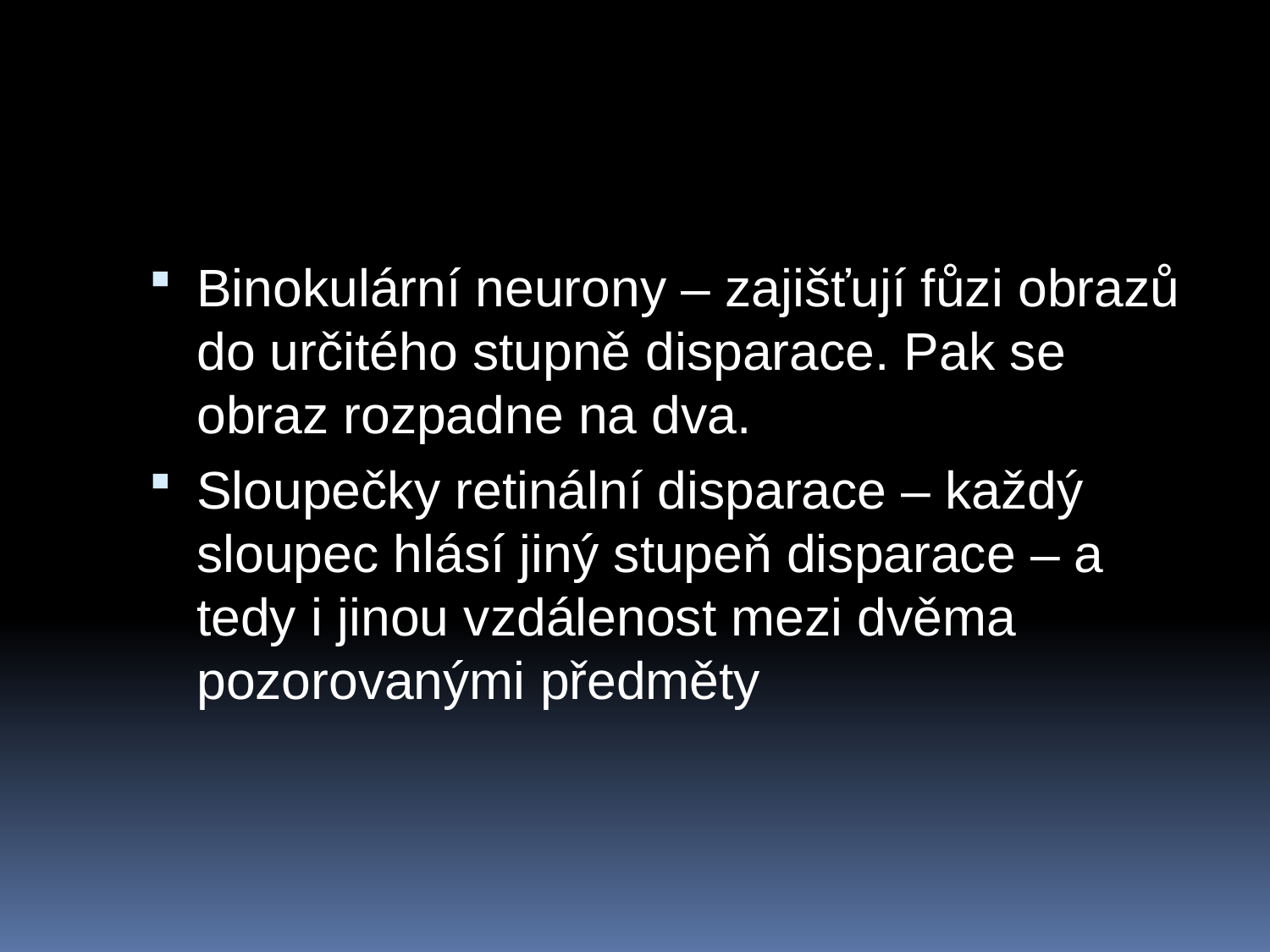

Binokulární neurony – zajišťují fůzi obrazů do určitého stupně disparace. Pak se obraz rozpadne na dva.
Sloupečky retinální disparace – každý sloupec hlásí jiný stupeň disparace – a tedy i jinou vzdálenost mezi dvěma pozorovanými předměty